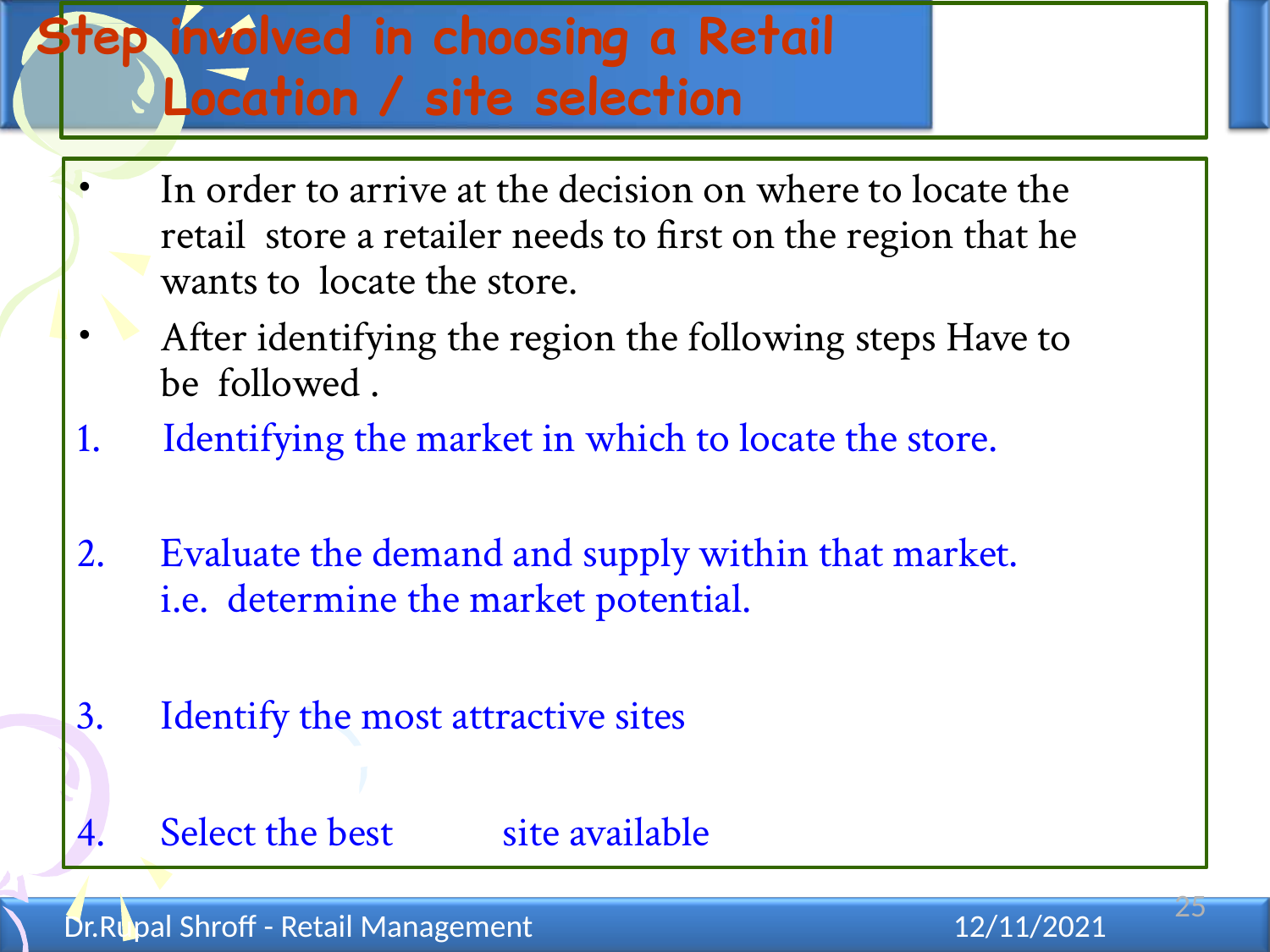

# Step involved in choosing a Retail  Location / site selection

•
In order to arrive at the decision on where to locate the retail  store a retailer needs to first on the region that he wants to  locate the store.
After identifying the region the following steps Have to be  followed .
1.	Identifying the market in which to locate the store.

•
Evaluate the demand and supply within that market. i.e.  determine the market potential.

Identify the most attractive sites

Select the best	site available

25

Dr.Rupal Shroff - Retail Management
12/11/2021